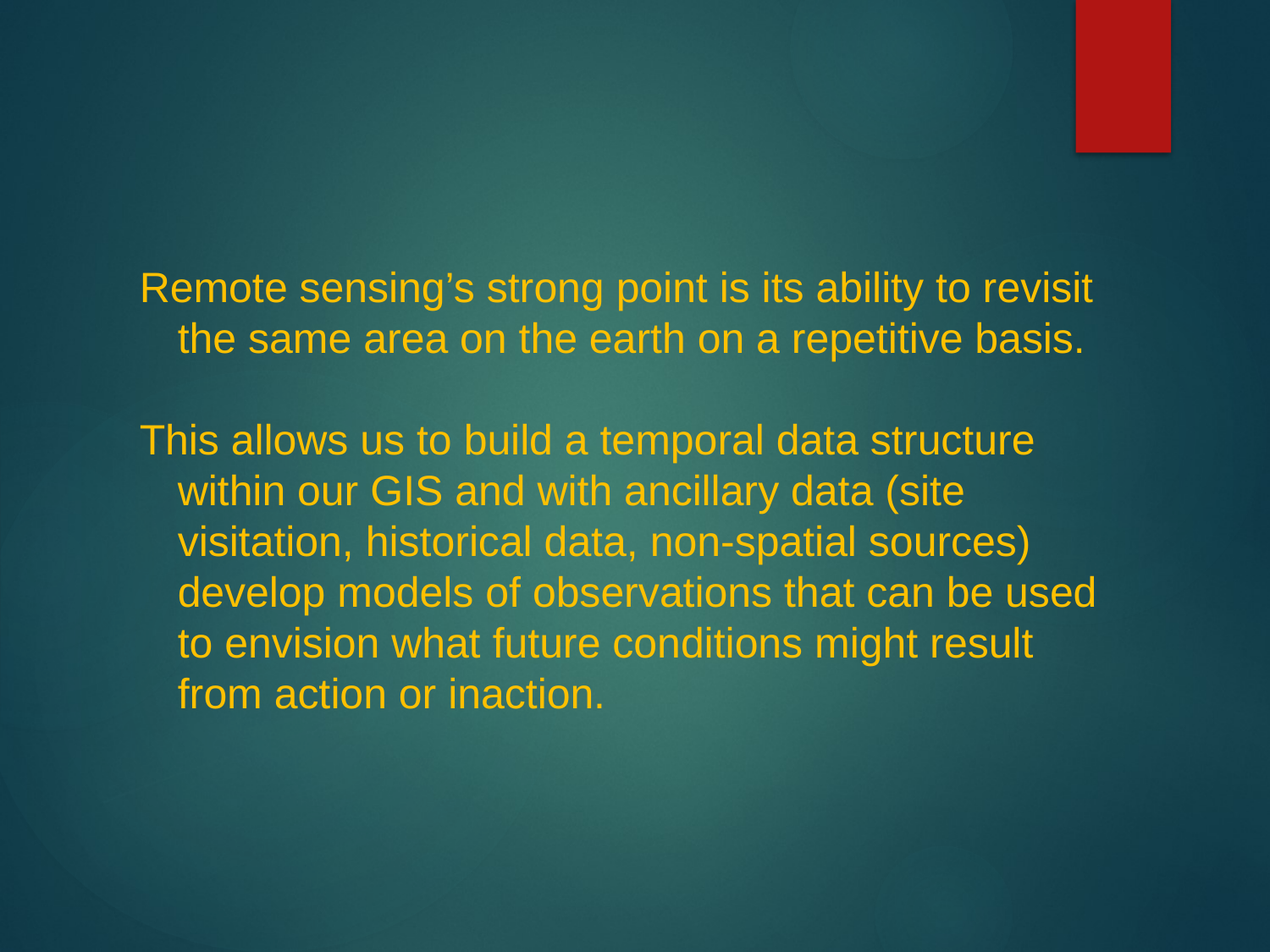

Remote sensing’s strong point is its ability to revisit the same area on the earth on a repetitive basis.

This allows us to build a temporal data structure within our GIS and with ancillary data (site visitation, historical data, non-spatial sources) develop models of observations that can be used to envision what future conditions might result from action or inaction.